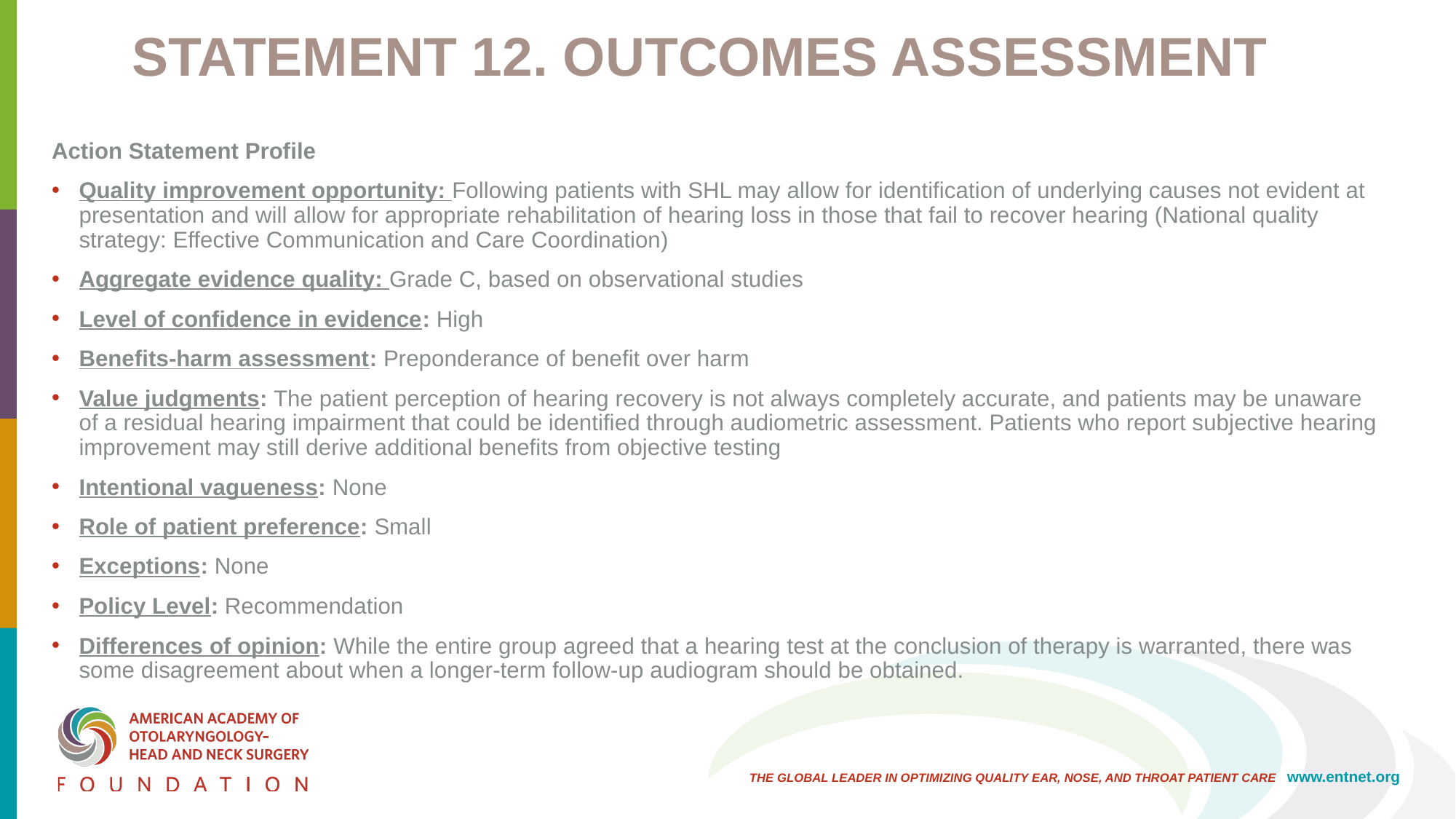

# STATEMENT 12. OUTCOMES ASSESSMENT
Action Statement Profile
Quality improvement opportunity: Following patients with SHL may allow for identification of underlying causes not evident at presentation and will allow for appropriate rehabilitation of hearing loss in those that fail to recover hearing (National quality strategy: Effective Communication and Care Coordination)
Aggregate evidence quality: Grade C, based on observational studies
Level of confidence in evidence: High
Benefits-harm assessment: Preponderance of benefit over harm
Value judgments: The patient perception of hearing recovery is not always completely accurate, and patients may be unaware of a residual hearing impairment that could be identified through audiometric assessment. Patients who report subjective hearing improvement may still derive additional benefits from objective testing
Intentional vagueness: None
Role of patient preference: Small
Exceptions: None
Policy Level: Recommendation
Differences of opinion: While the entire group agreed that a hearing test at the conclusion of therapy is warranted, there was some disagreement about when a longer-term follow-up audiogram should be obtained.